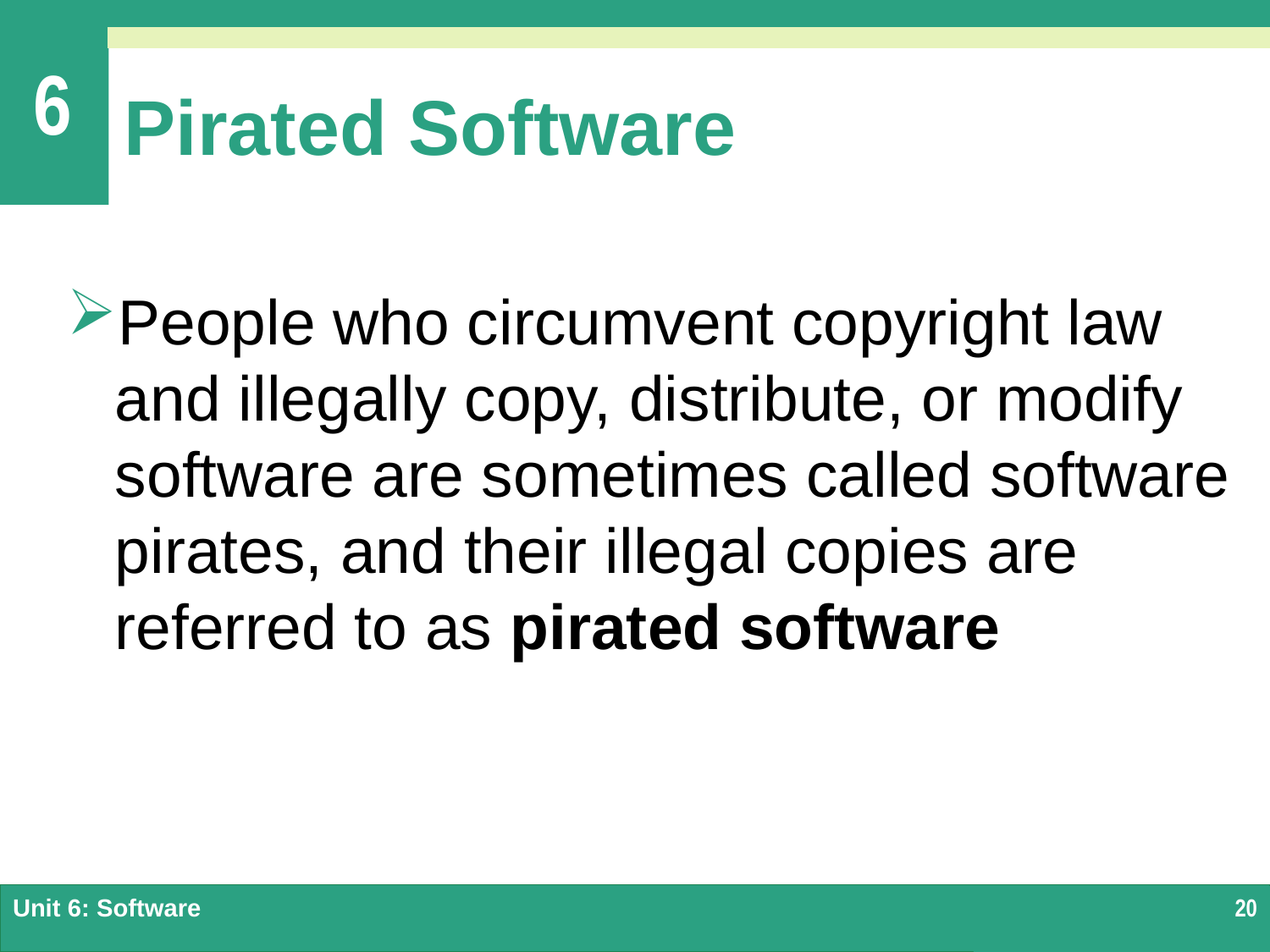

# Pirated Software
People who circumvent copyright law and illegally copy, distribute, or modify software are sometimes called software pirates, and their illegal copies are referred to as pirated software
Unit 6: Software
20